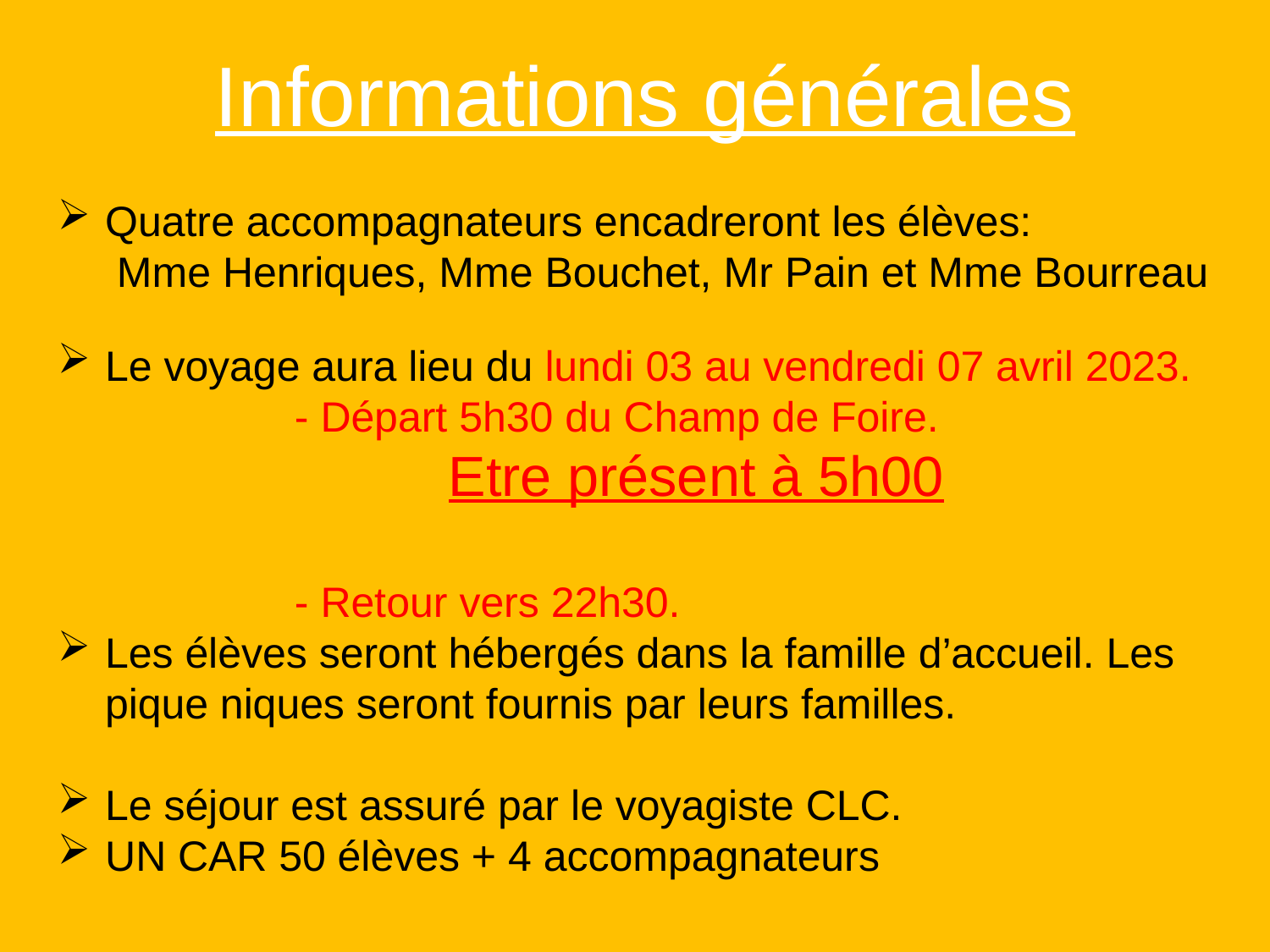

Informations générales

Quatre accompagnateurs encadreront les élèves:
     Mme Henriques, Mme Bouchet, Mr Pain et Mme Bourreau

Le voyage aura lieu du lundi 03 au vendredi 07 avril 2023.
                    - Départ 5h30 du Champ de Foire.
                                 Etre présent à 5h00

                    - Retour vers 22h30.
Les élèves seront hébergés dans la famille d’accueil. Les pique niques seront fournis par leurs familles.

Le séjour est assuré par le voyagiste CLC.
UN CAR 50 élèves + 4 accompagnateurs